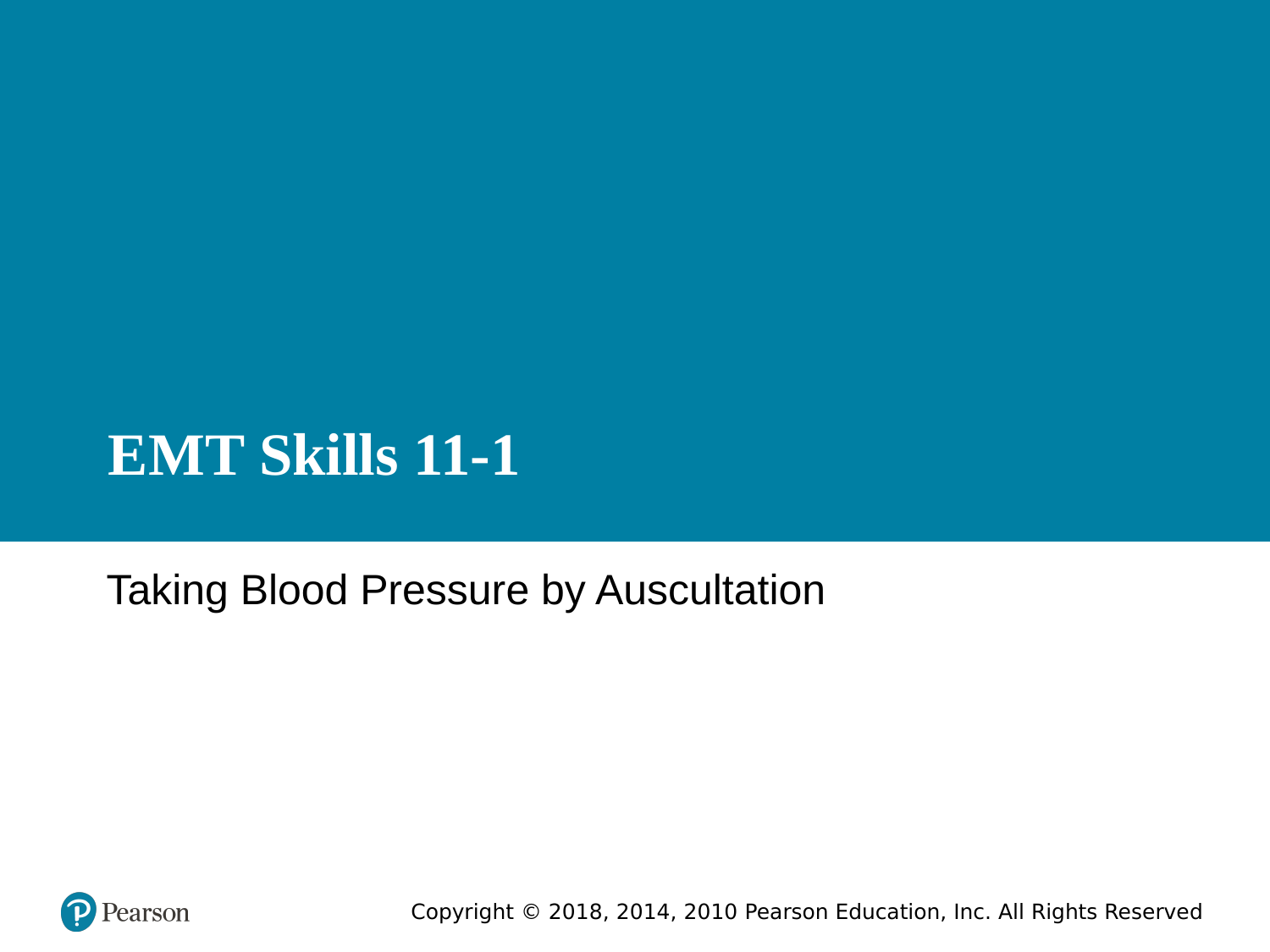

# E M T Skills 11-1
Taking Blood Pressure by Auscultation